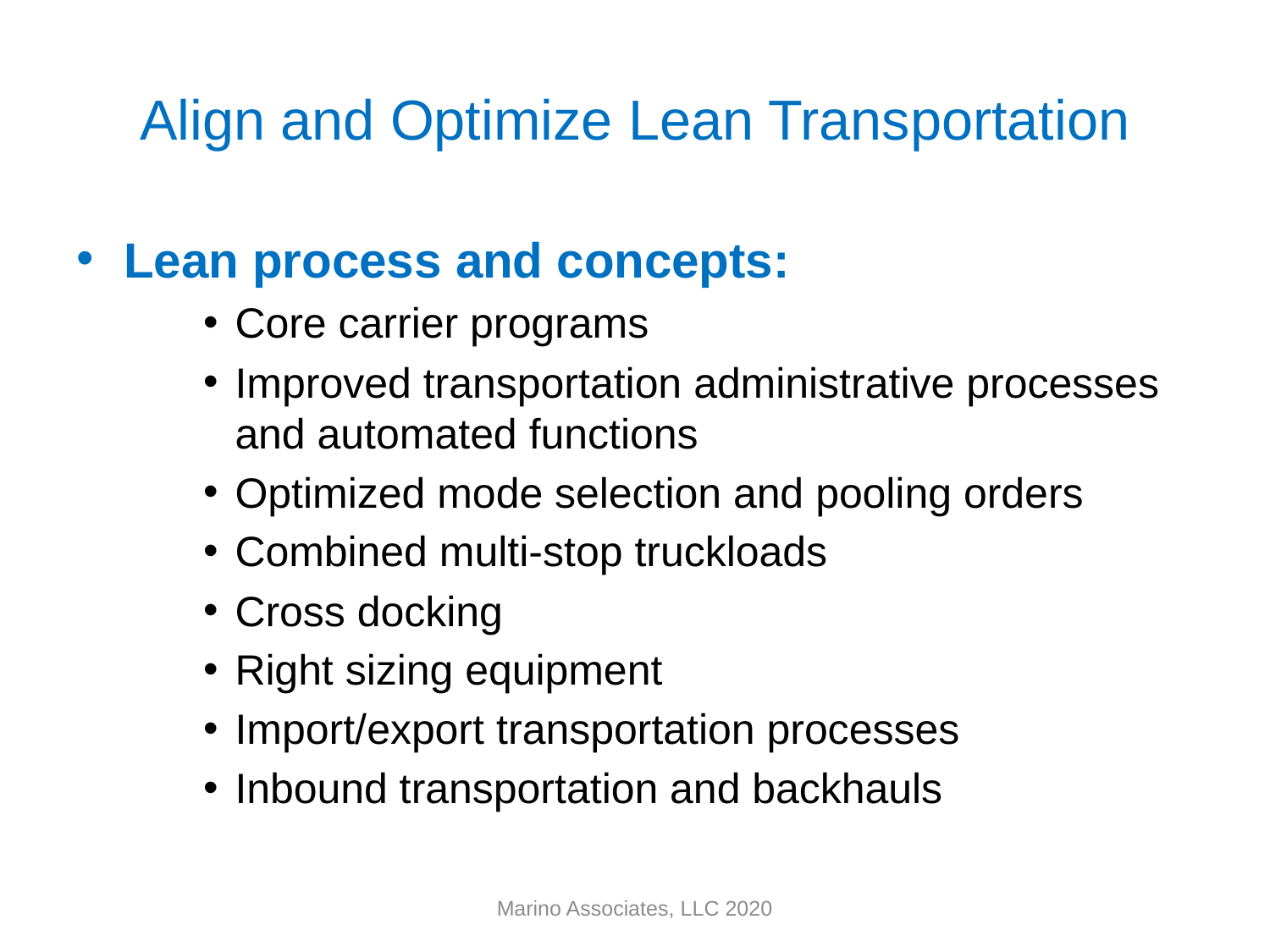

# Align and Optimize Lean Transportation
Lean process and concepts:
Core carrier programs
Improved transportation administrative processes and automated functions
Optimized mode selection and pooling orders
Combined multi-stop truckloads
Cross docking
Right sizing equipment
Import/export transportation processes
Inbound transportation and backhauls
Marino Associates, LLC 2020